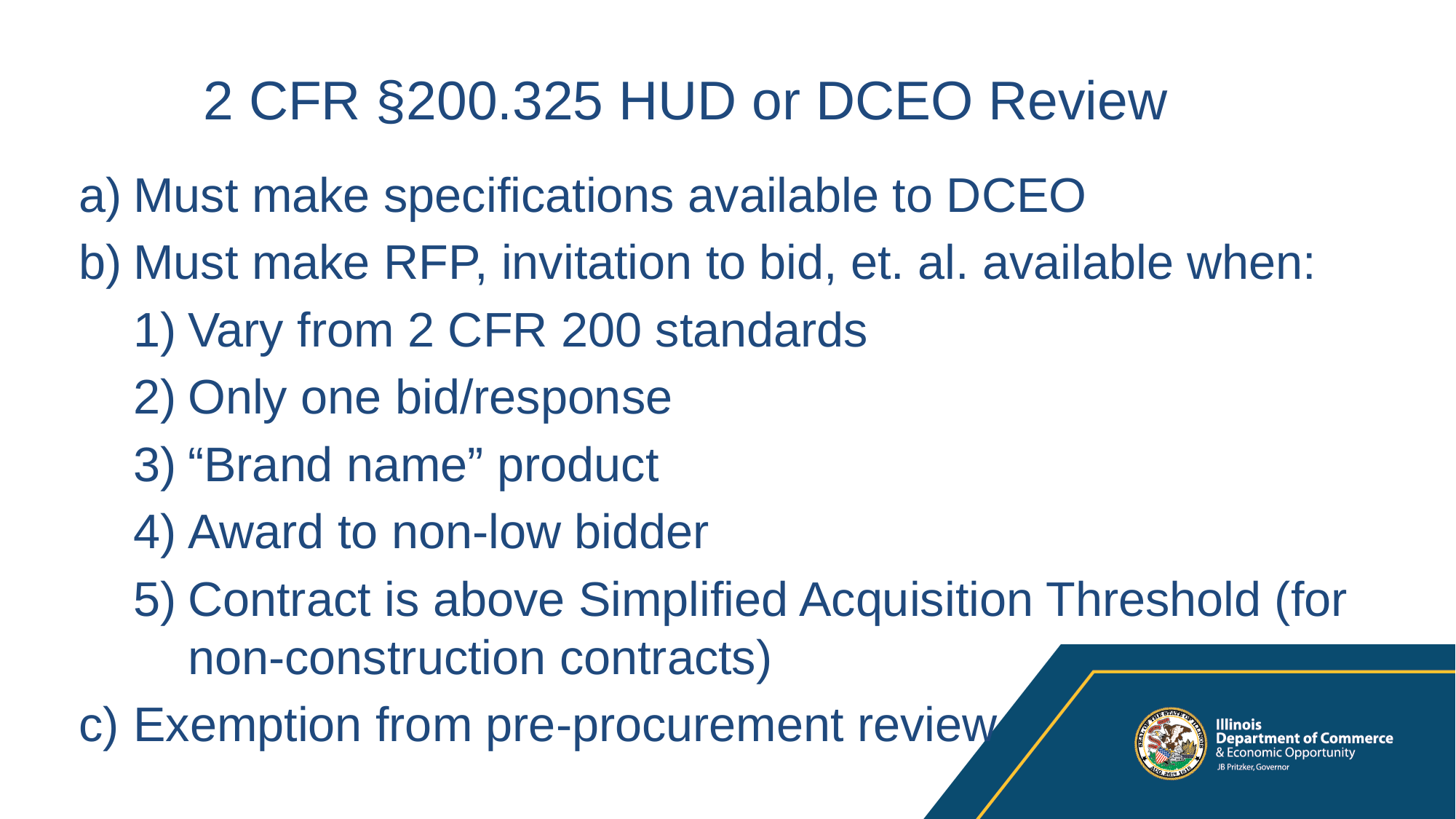

# 2 CFR §200.325 HUD or DCEO Review
Must make specifications available to DCEO
Must make RFP, invitation to bid, et. al. available when:
Vary from 2 CFR 200 standards
Only one bid/response
“Brand name” product
Award to non-low bidder
Contract is above Simplified Acquisition Threshold (for non-construction contracts)
Exemption from pre-procurement review